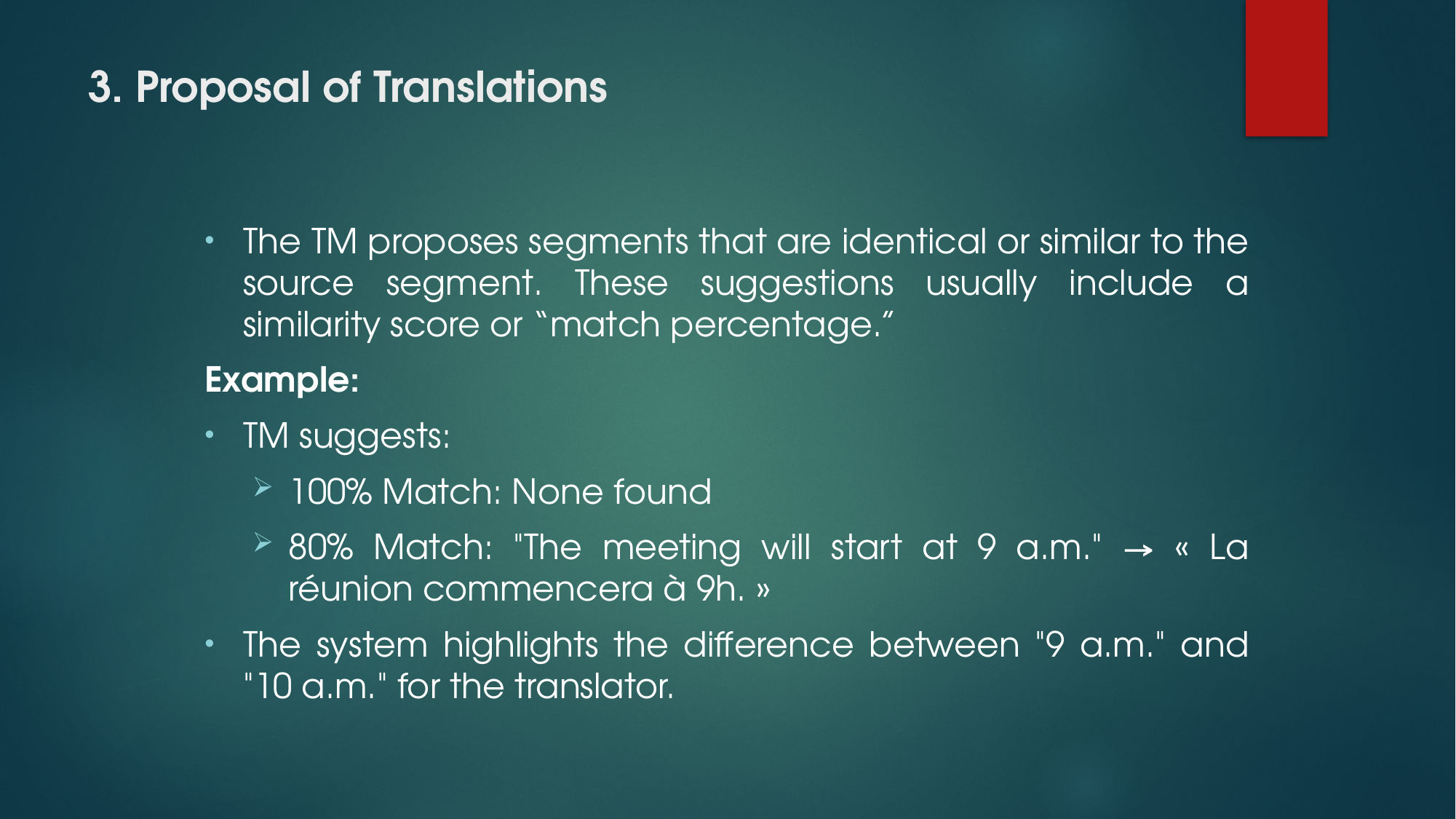

# 3. Proposal of Translations
The TM proposes segments that are identical or similar to the source segment. These suggestions usually include a similarity score or “match percentage.”
Example:
TM suggests:
100% Match: None found
80% Match: "The meeting will start at 9 a.m." → « La réunion commencera à 9h. »
The system highlights the difference between "9 a.m." and "10 a.m." for the translator.